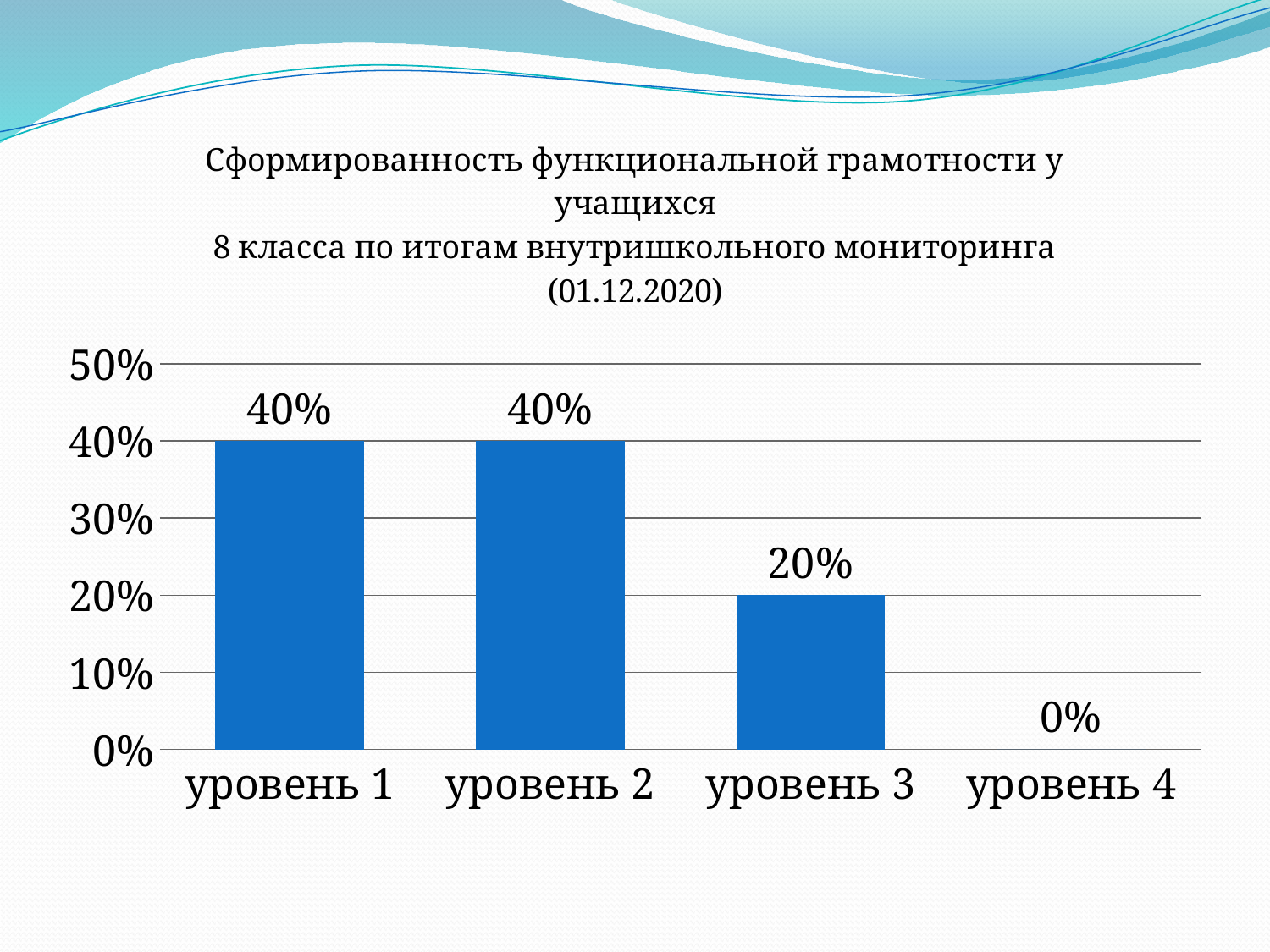

### Chart: Сформированность функциональной грамотности у учащихся
 8 класса по итогам внутришкольного мониторинга  (01.12.2020)

| Category | 01.10.20 |
|---|---|
| уровень 1 | 0.4 |
| уровень 2 | 0.4 |
| уровень 3 | 0.2 |
| уровень 4 | 0.0 |